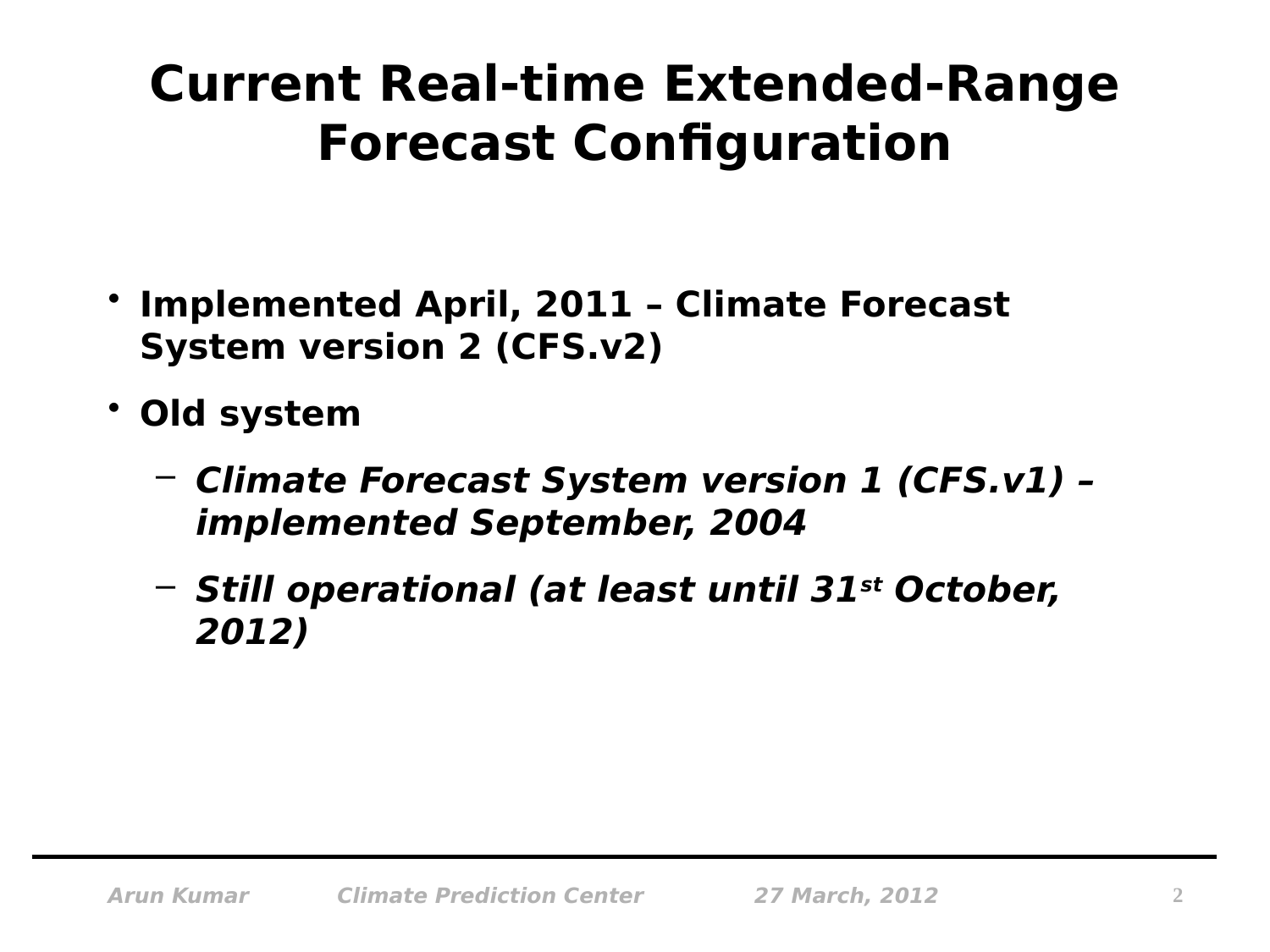

# Current Real-time Extended-Range Forecast Configuration
Implemented April, 2011 – Climate Forecast System version 2 (CFS.v2)
Old system
Climate Forecast System version 1 (CFS.v1) – implemented September, 2004
Still operational (at least until 31st October, 2012)
2
Arun Kumar            Climate Prediction Center               27 March, 2012